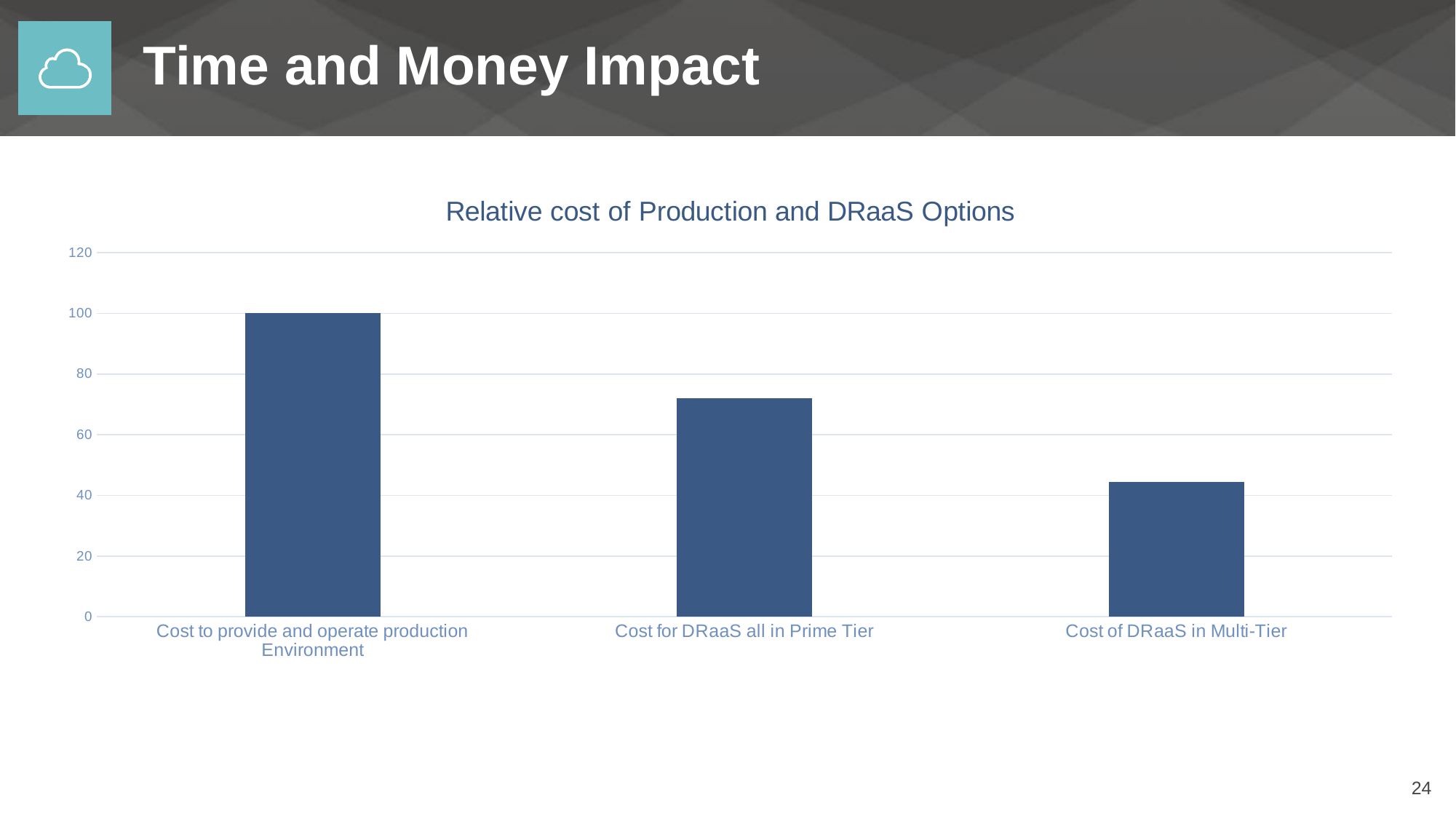

# Time and Money Impact

### Chart: Relative cost of Production and DRaaS Options

| Category |  |
|---|---|
| Cost to provide and operate production Environment | 100.0 |
| Cost for DRaaS all in Prime Tier | 72.13 |
| Cost of DRaaS in Multi-Tier | 44.42 |
24